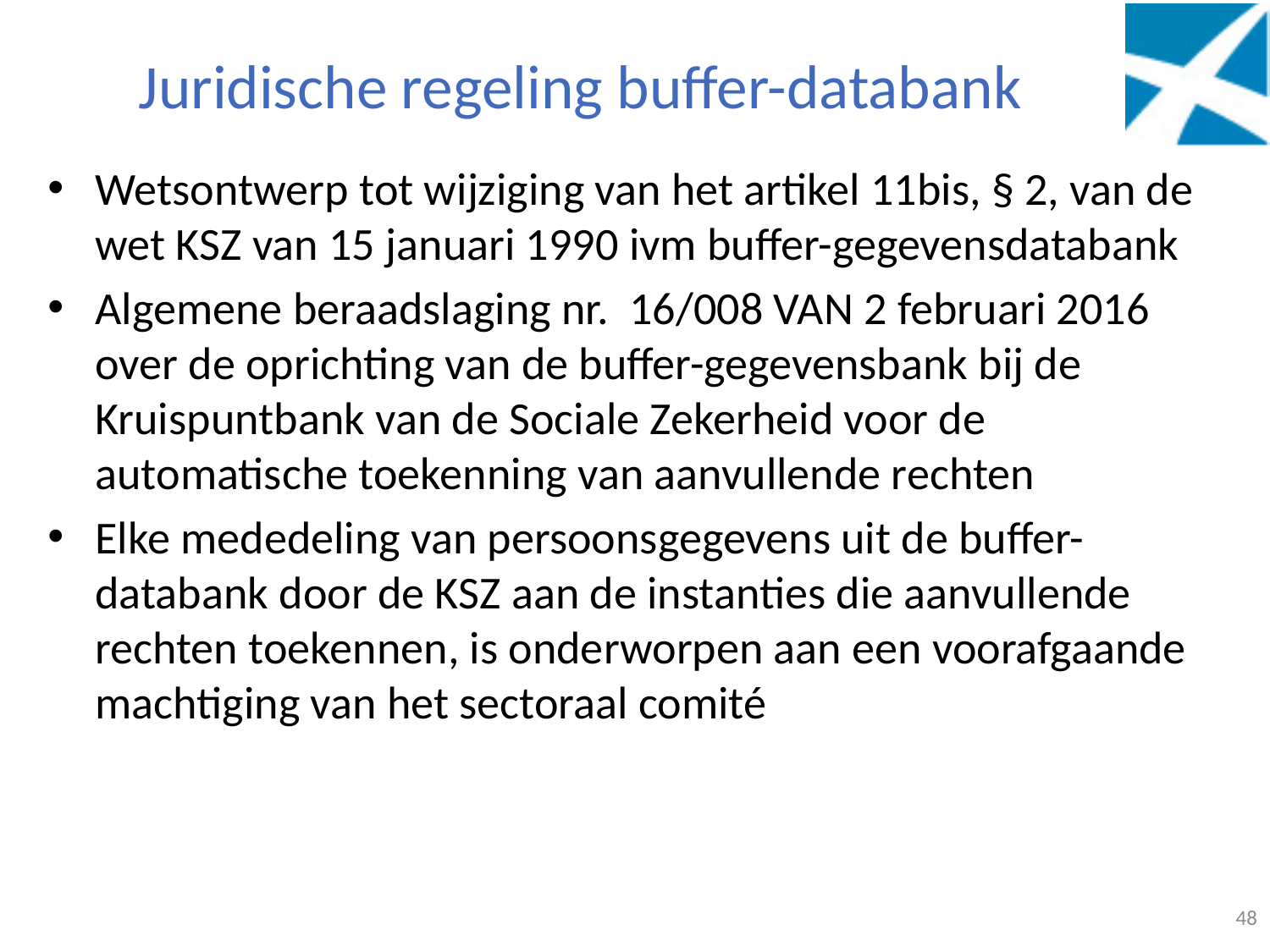

# Juridische regeling buffer-databank
Wetsontwerp tot wijziging van het artikel 11bis, § 2, van de wet KSZ van 15 januari 1990 ivm buffer-gegevensdatabank
Algemene beraadslaging nr.  16/008 VAN 2 februari 2016 over de oprichting van de buffer-gegevensbank bij de Kruispuntbank van de Sociale Zekerheid voor de automatische toekenning van aanvullende rechten
Elke mededeling van persoonsgegevens uit de buffer-databank door de KSZ aan de instanties die aanvullende rechten toekennen, is onderworpen aan een voorafgaande machtiging van het sectoraal comité

48